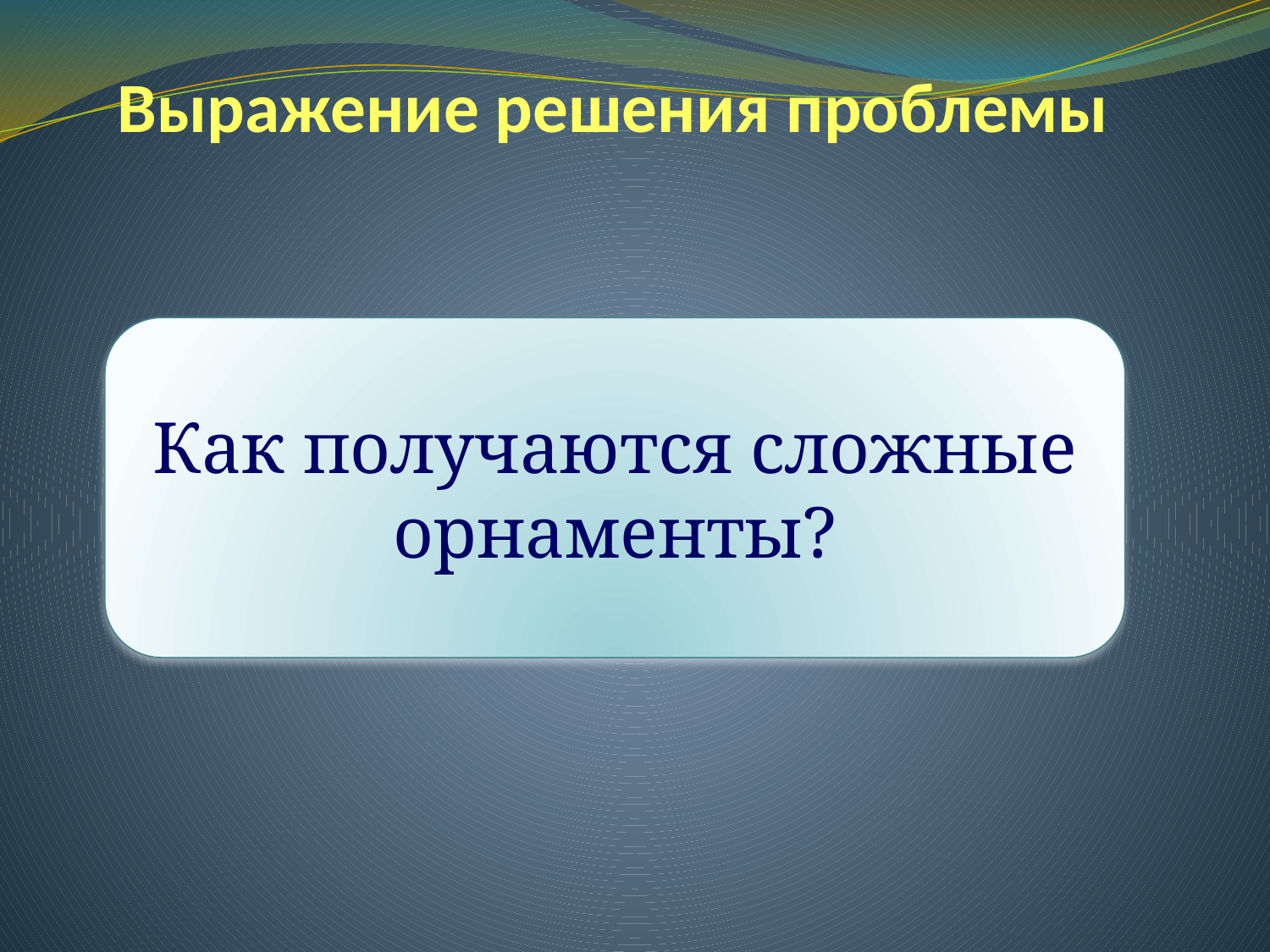

# Выражение решения проблемы
Как получаются сложные орнаменты?